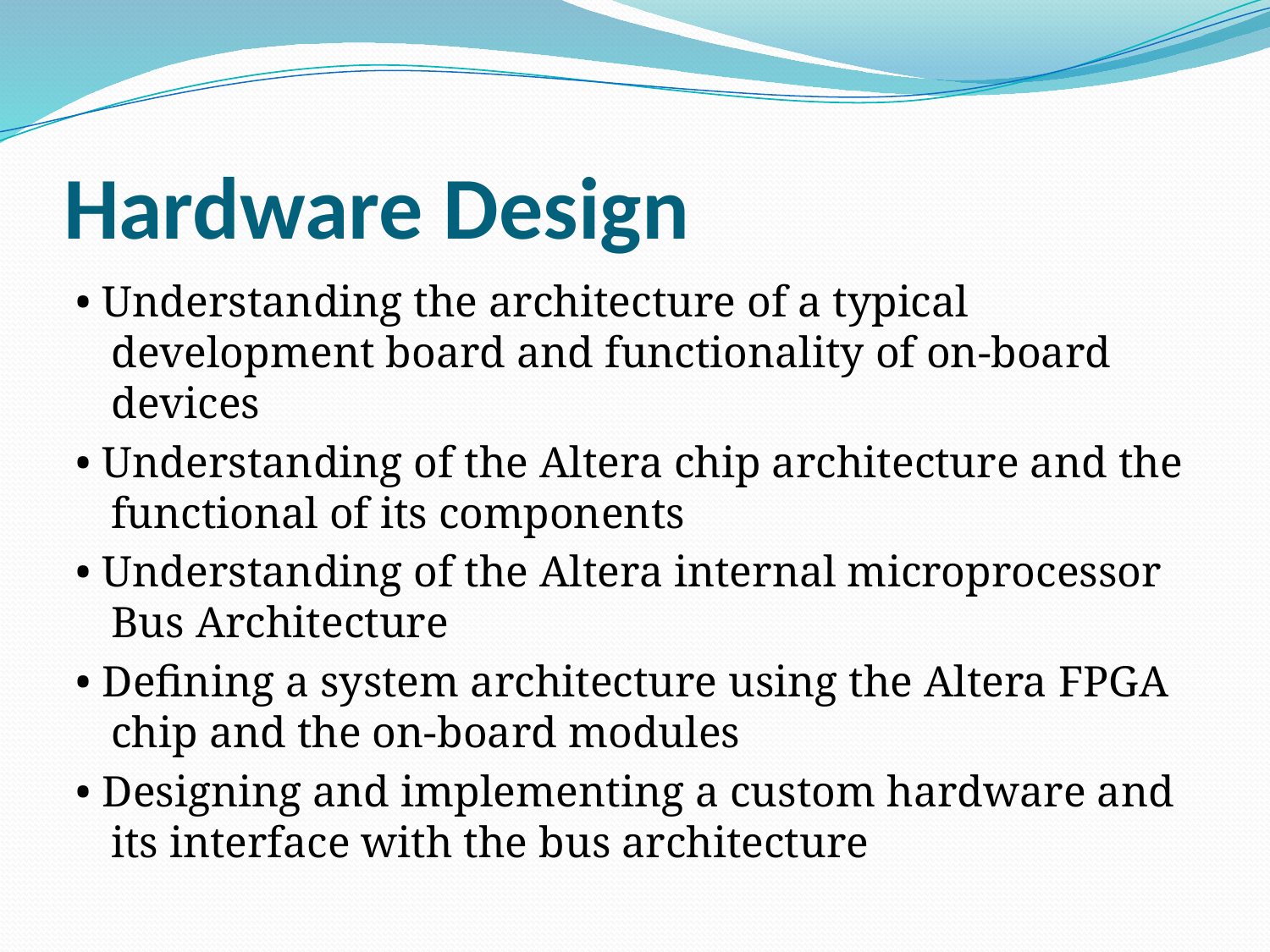

# Hardware Design
• Understanding the architecture of a typical development board and functionality of on-board devices
• Understanding of the Altera chip architecture and the functional of its components
• Understanding of the Altera internal microprocessor Bus Architecture
• Defining a system architecture using the Altera FPGA chip and the on-board modules
• Designing and implementing a custom hardware and its interface with the bus architecture